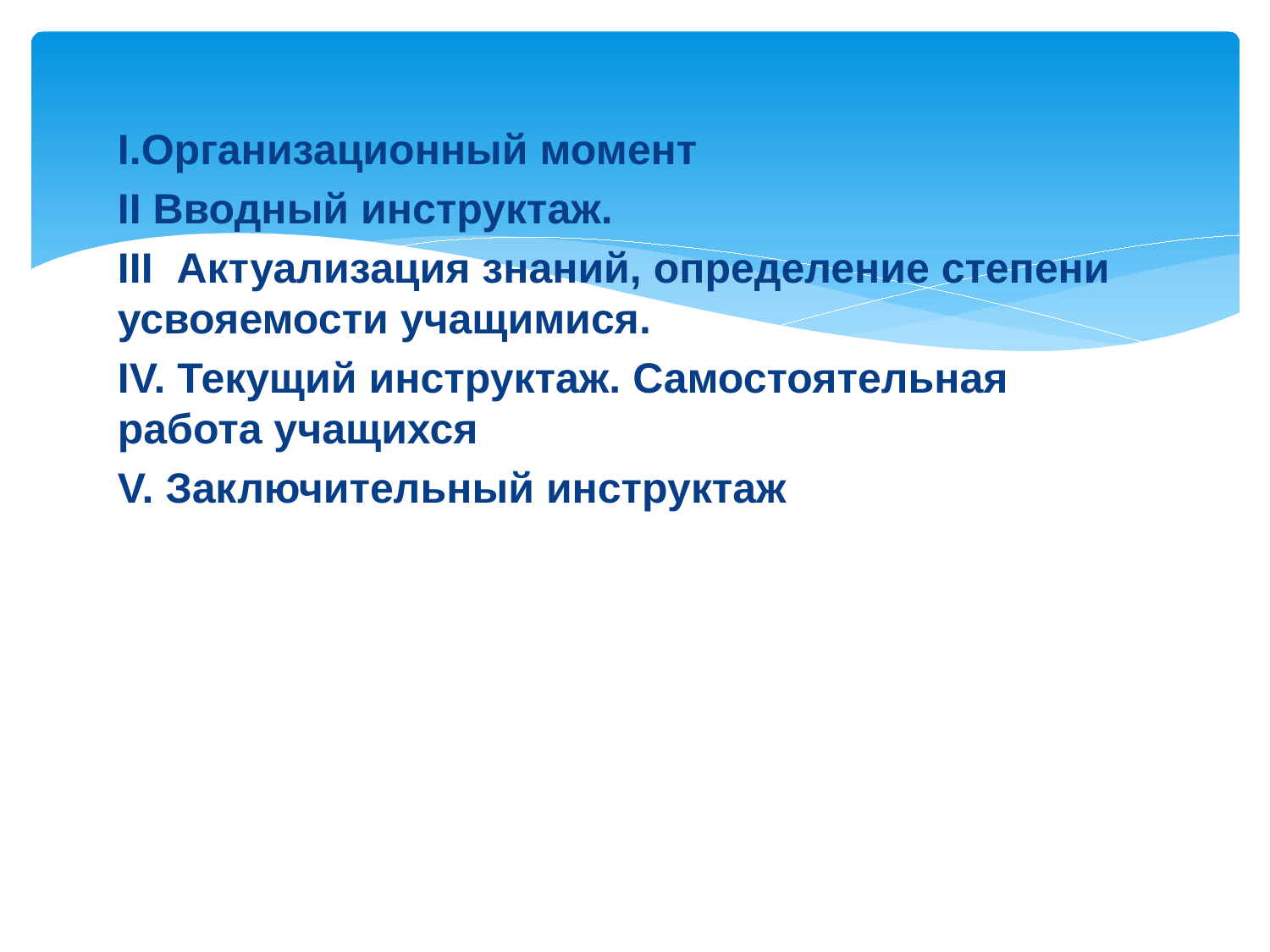

I.Организационный момент
II Вводный инструктаж.
III  Актуализация знаний, определение степени усвояемости учащимися.
IV. Текущий инструктаж. Самостоятельная работа учащихся
V. Заключительный инструктаж